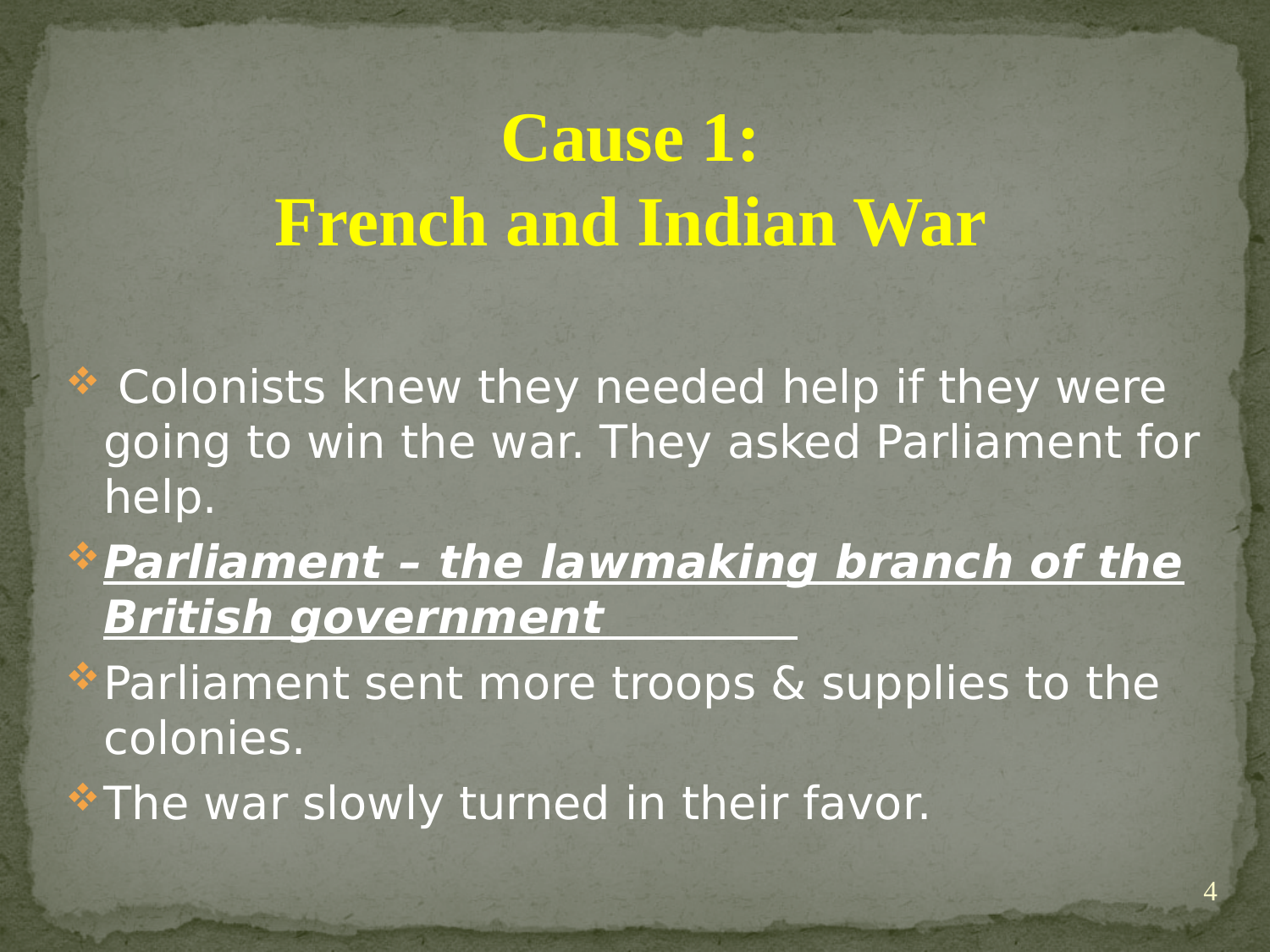

Cause 1:
French and Indian War

 Colonists knew they needed help if they were going to win the war. They asked Parliament for help.
Parliament – the lawmaking branch of the British government
Parliament sent more troops & supplies to the colonies.
The war slowly turned in their favor.
4